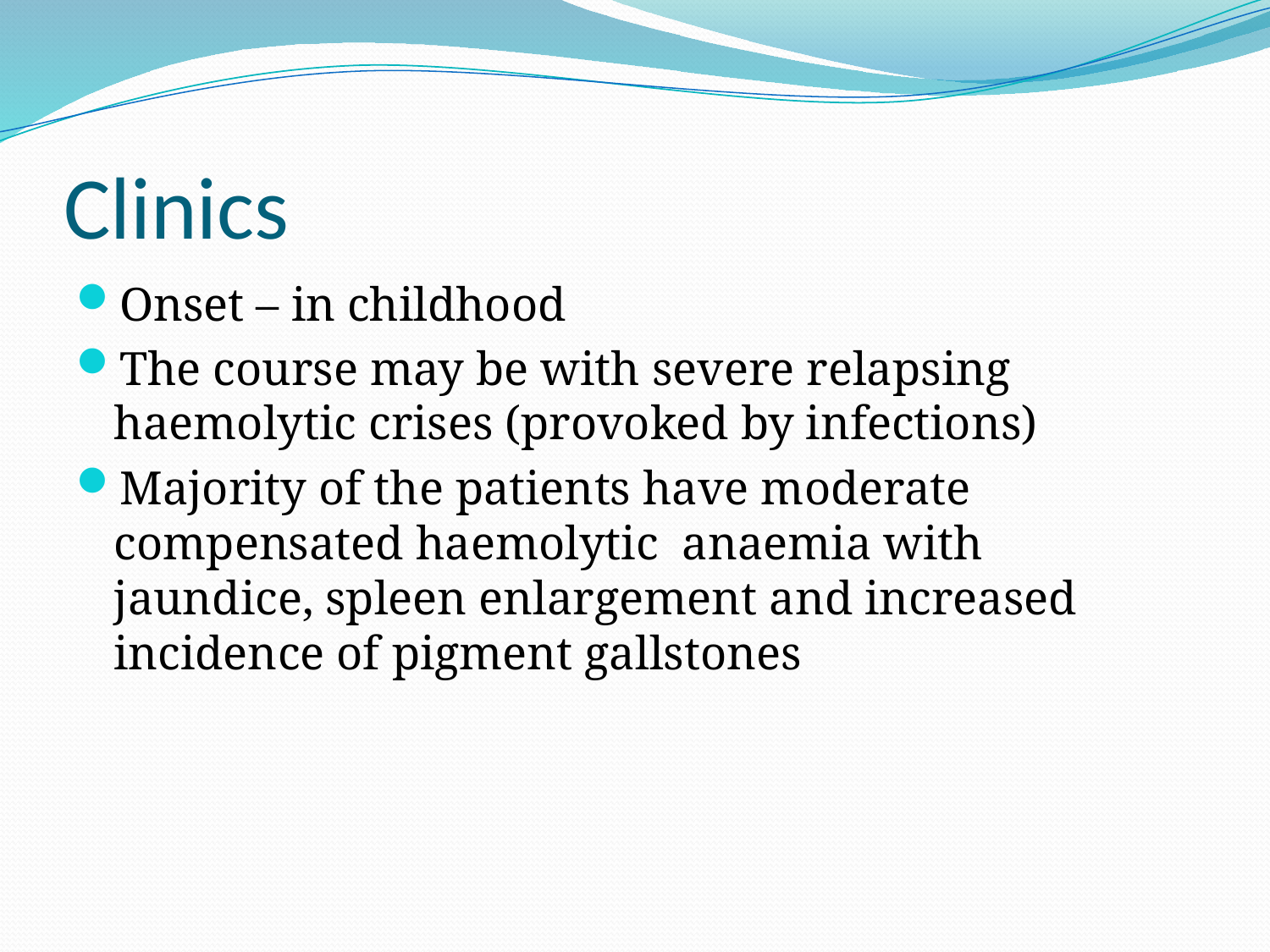

# Clinics
Onset – in childhood
The course may be with severe relapsing haemolytic crises (provoked by infections)
Majority of the patients have moderate compensated haemolytic  anaemia with jaundice, spleen enlargement and increased incidence of pigment gallstones